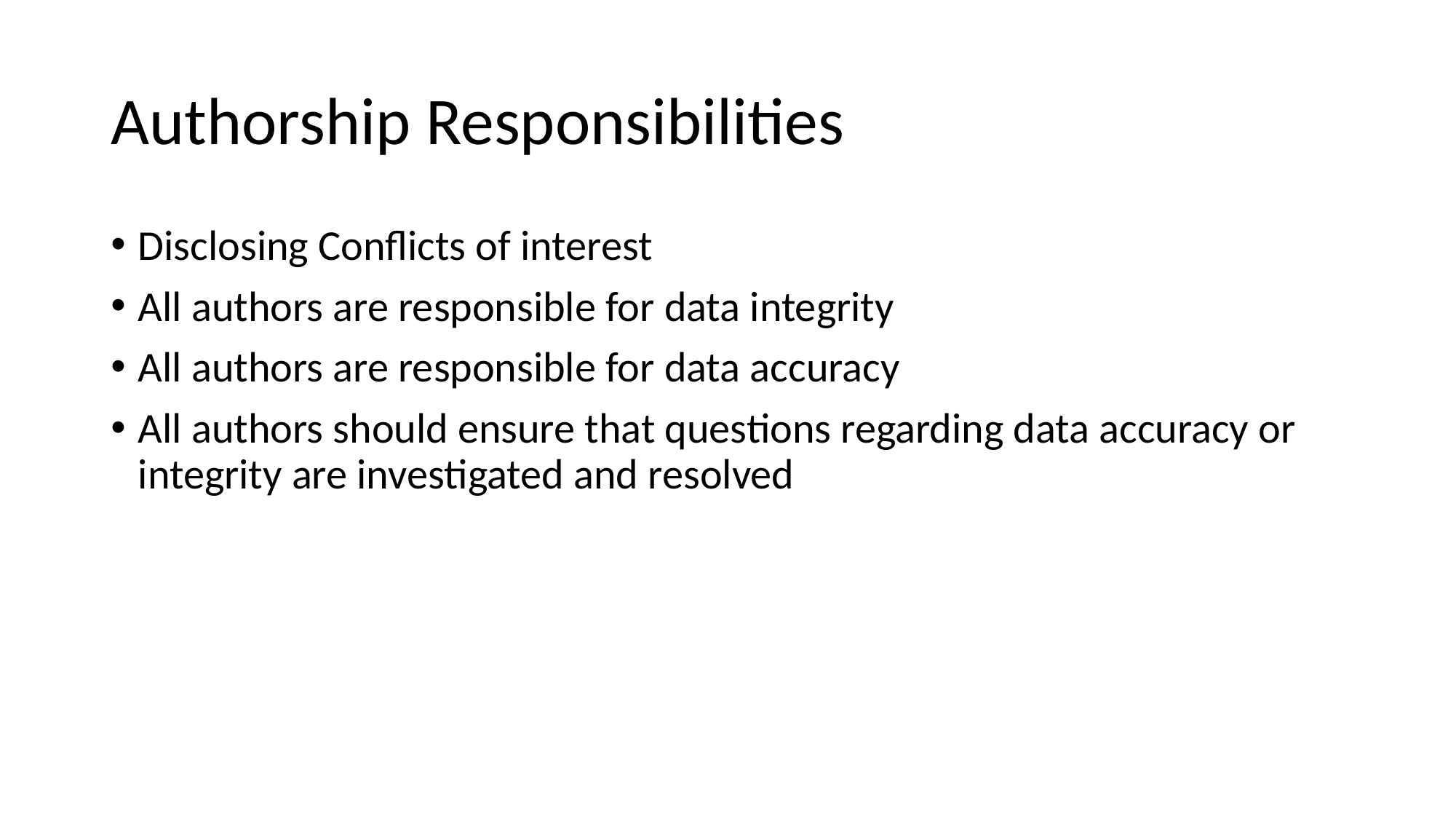

# Authorship Responsibilities
Disclosing Conflicts of interest
All authors are responsible for data integrity
All authors are responsible for data accuracy
All authors should ensure that questions regarding data accuracy or integrity are investigated and resolved